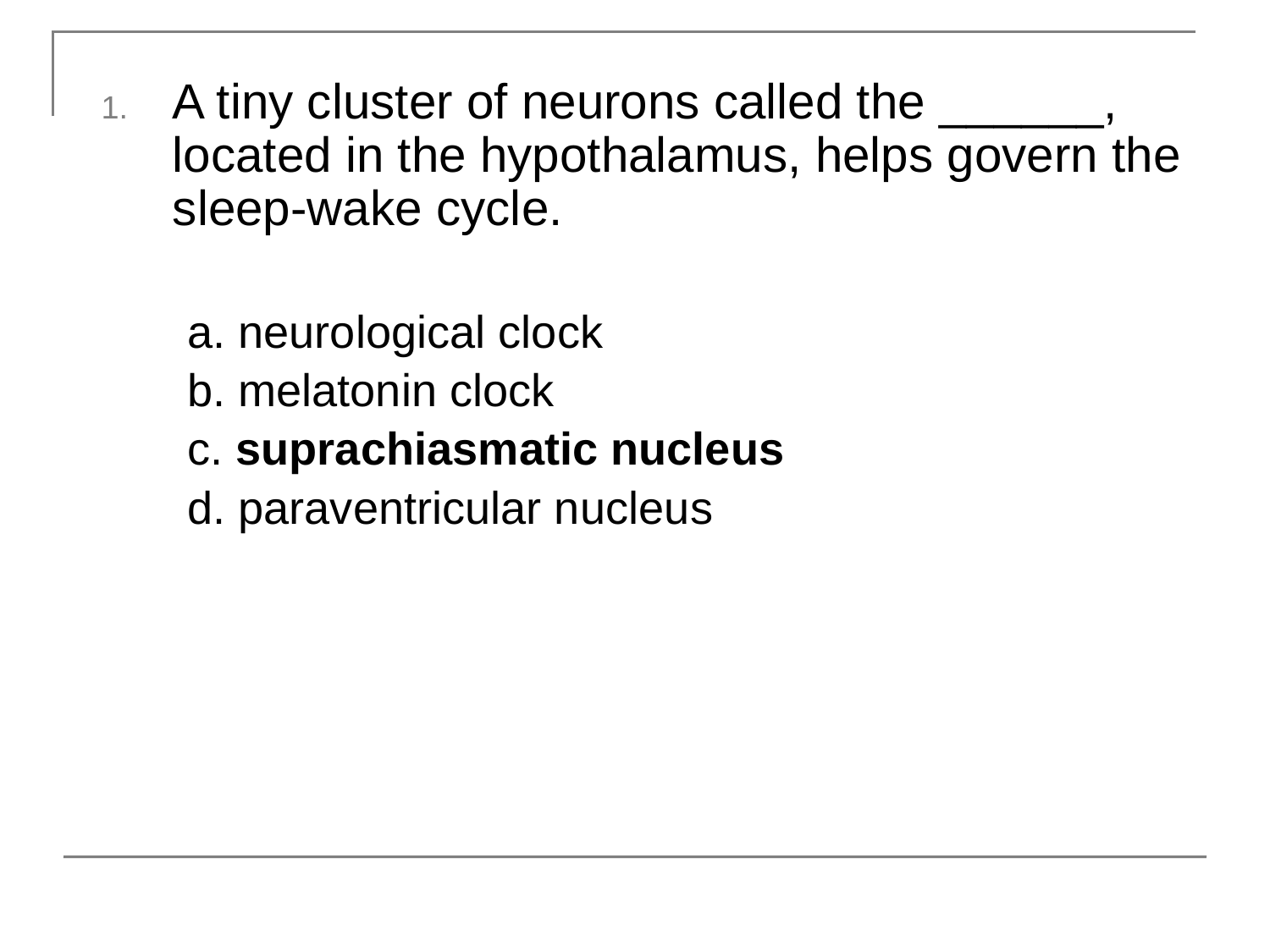

A tiny cluster of neurons called the ______, located in the hypothalamus, helps govern the sleep-wake cycle.

   a. neurological clock
   b. melatonin clock
   c. suprachiasmatic nucleus
   d. paraventricular nucleus